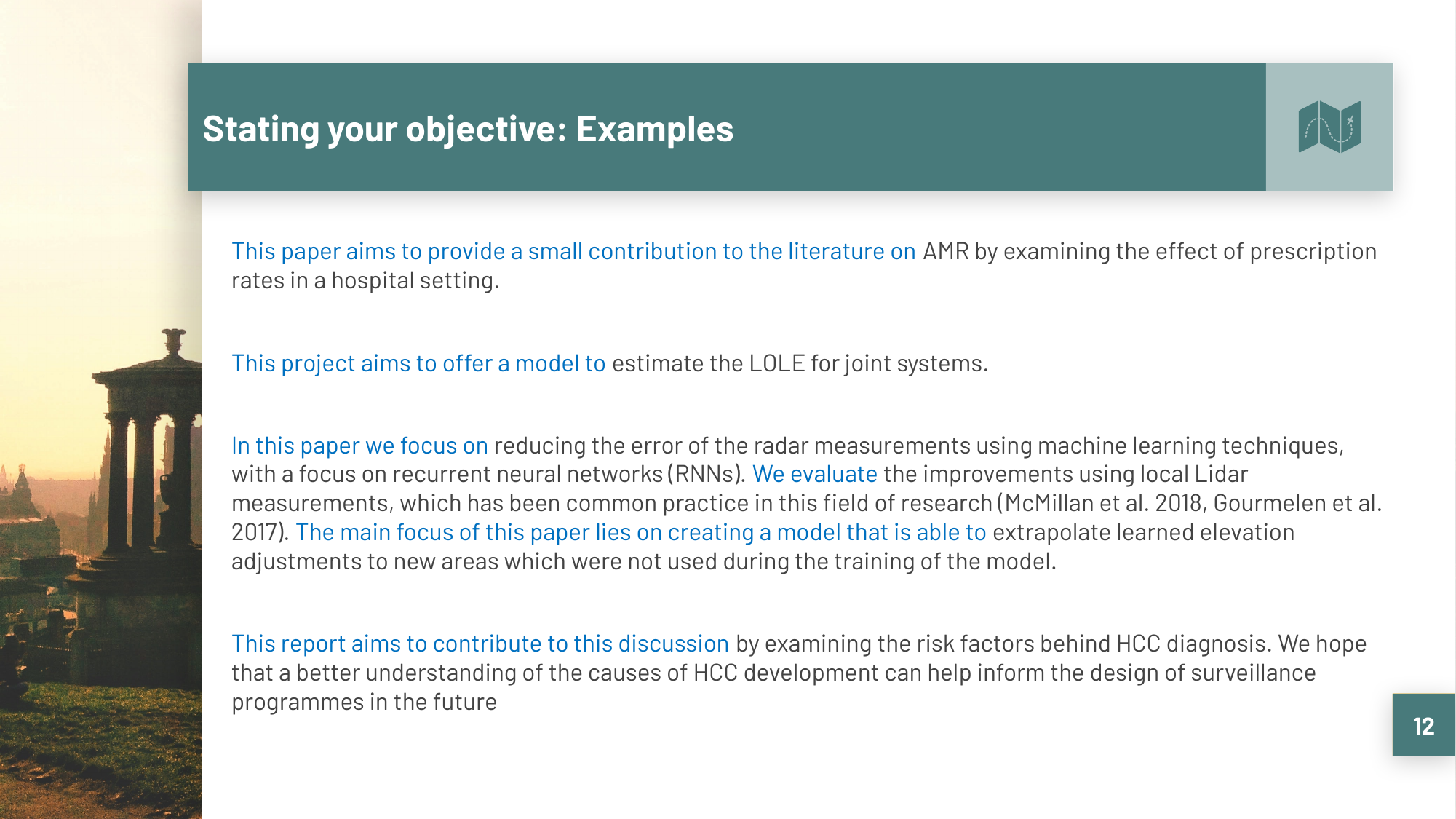

# Stating your objective: Examples

This paper aims to provide a small contribution to the literature on AMR by examining the effect of prescription rates in a hospital setting.

This project aims to offer a model to estimate the LOLE for joint systems.

In this paper we focus on reducing the error of the radar measurements using machine learning techniques, with a focus on recurrent neural networks (RNNs). We evaluate the improvements using local Lidar measurements, which has been common practice in this field of research (McMillan et al. 2018, Gourmelen et al. 2017). The main focus of this paper lies on creating a model that is able to extrapolate learned elevation adjustments to new areas which were not used during the training of the model.

This report aims to contribute to this discussion by examining the risk factors behind HCC diagnosis. We hope that a better understanding of the causes of HCC development can help inform the design of surveillance programmes in the future
12